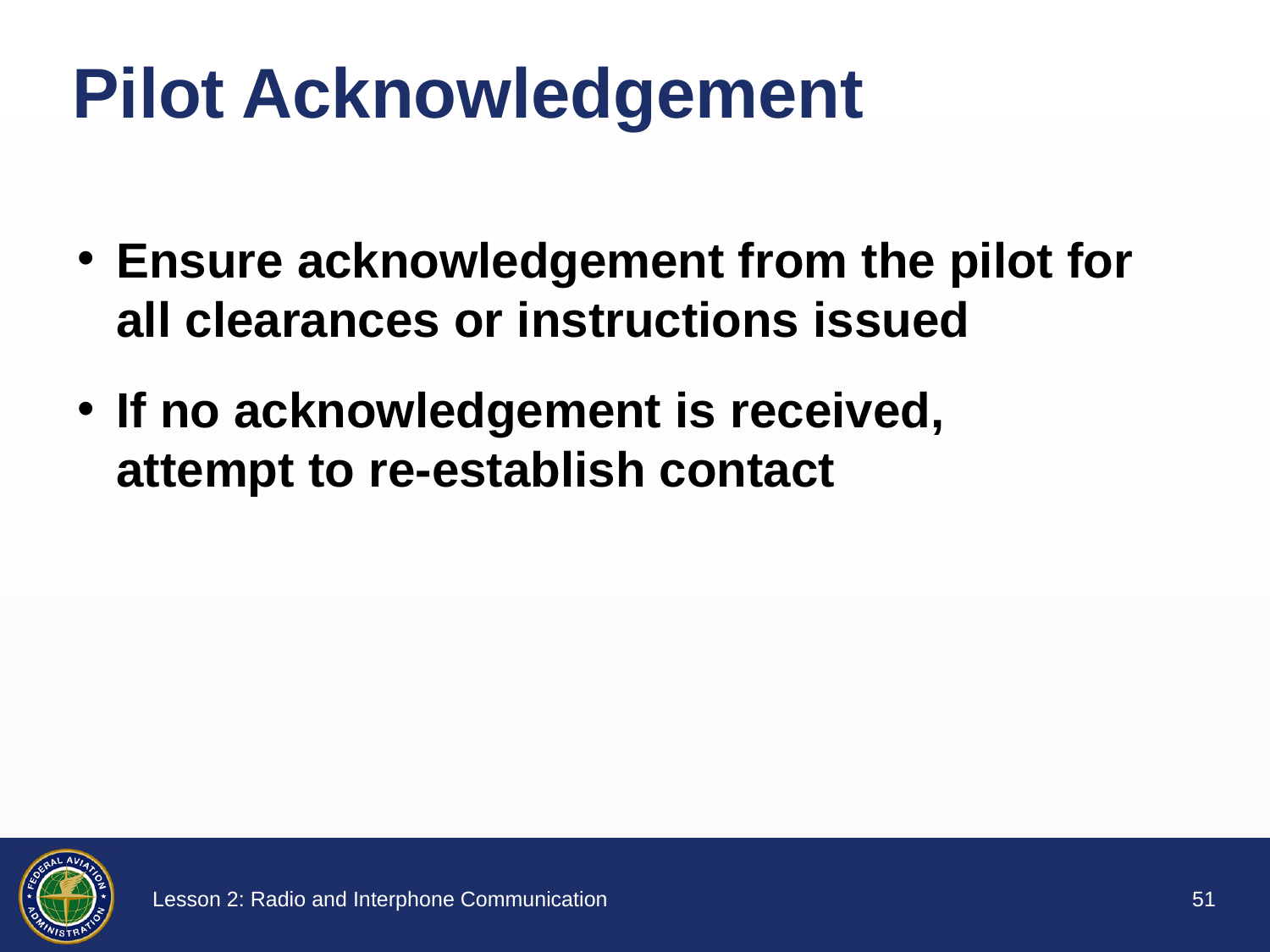

# Pilot Acknowledgement
Ensure acknowledgement from the pilot for all clearances or instructions issued
If no acknowledgement is received, attempt to re-establish contact